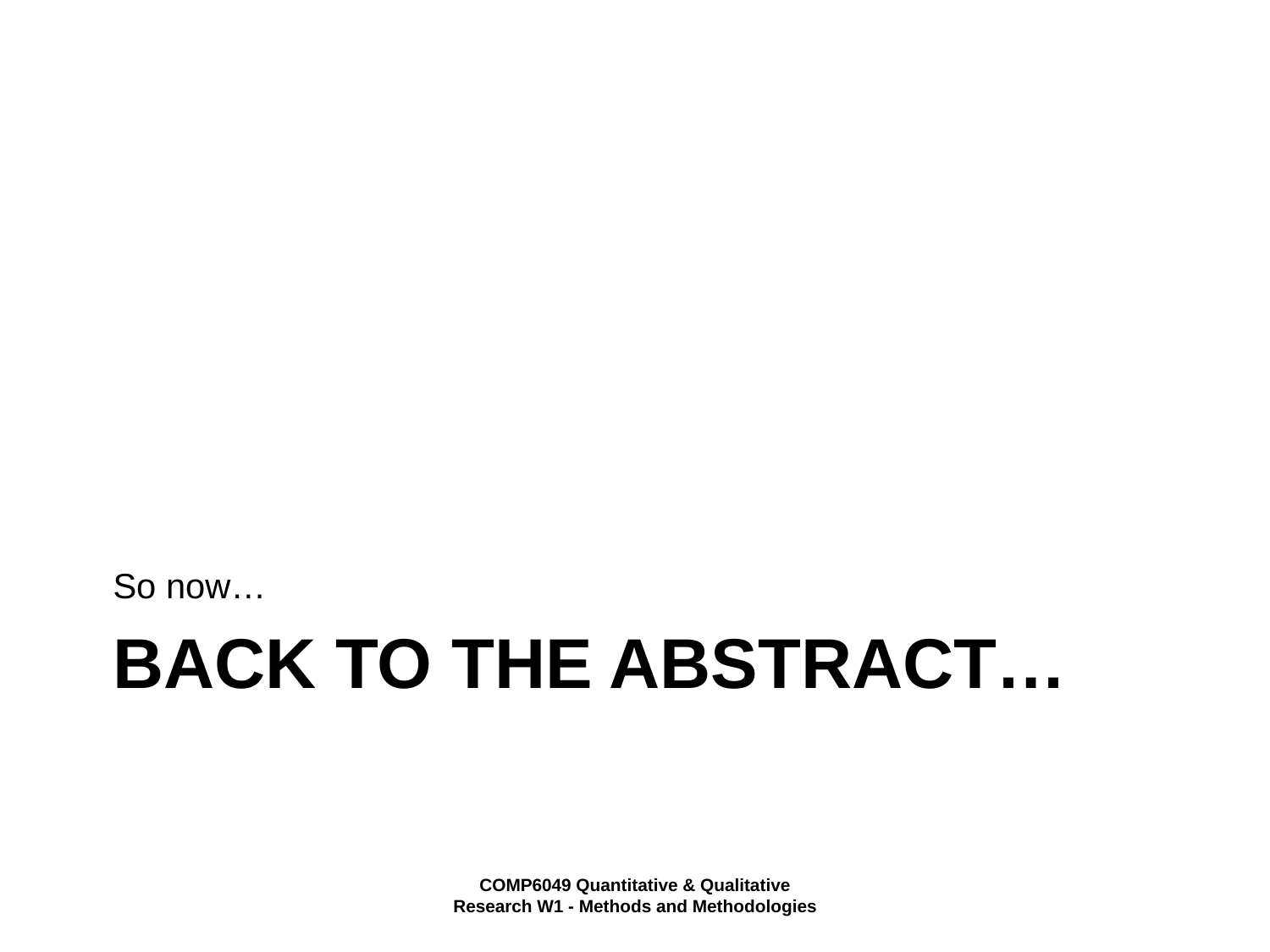

So now…
# Back to the abstract…
COMP6049 Quantitative & Qualitative Research W1 - Methods and Methodologies